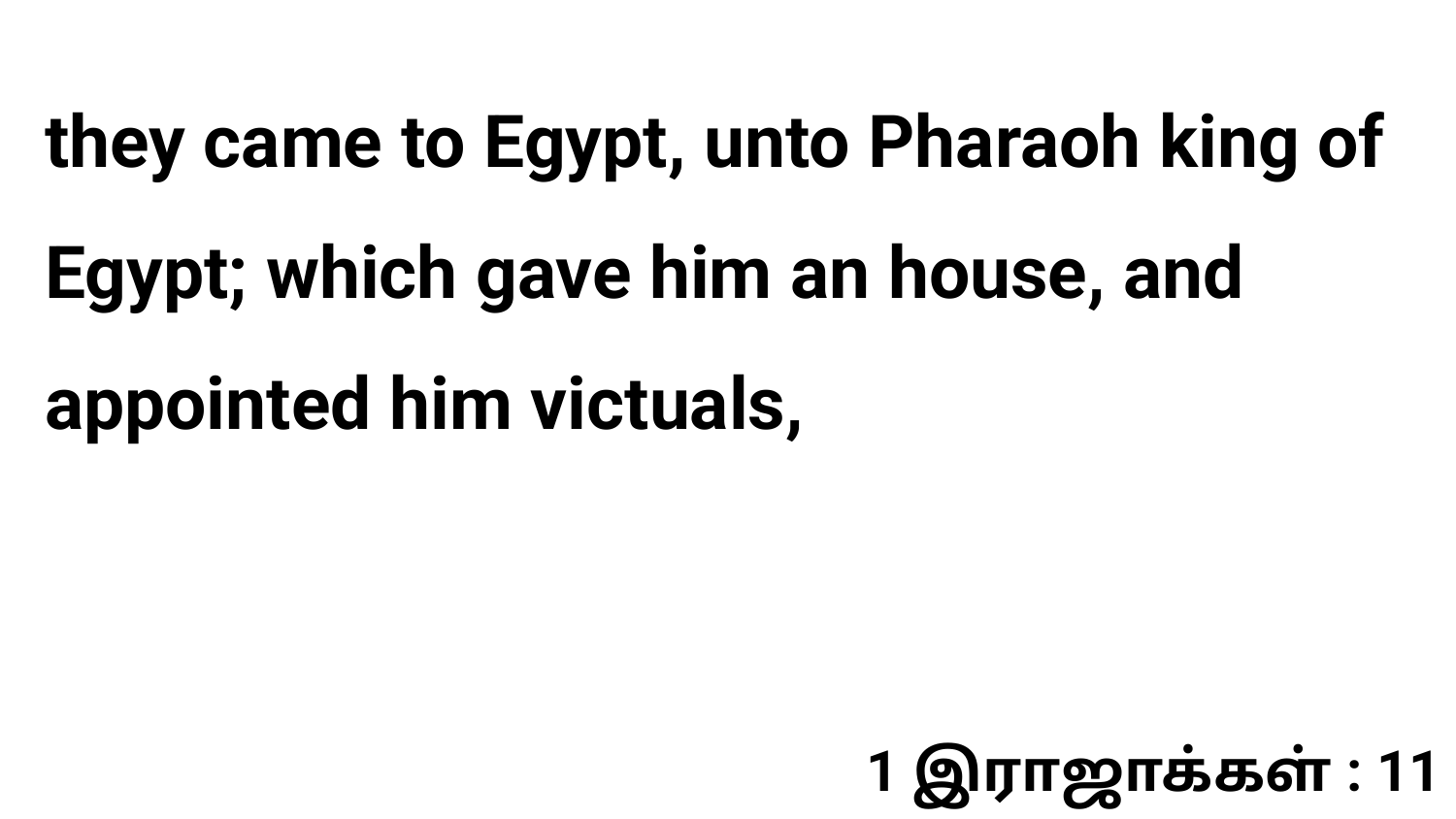

they came to Egypt, unto Pharaoh king of Egypt; which gave him an house, and appointed him victuals,
1 இராஜாக்கள் : 11